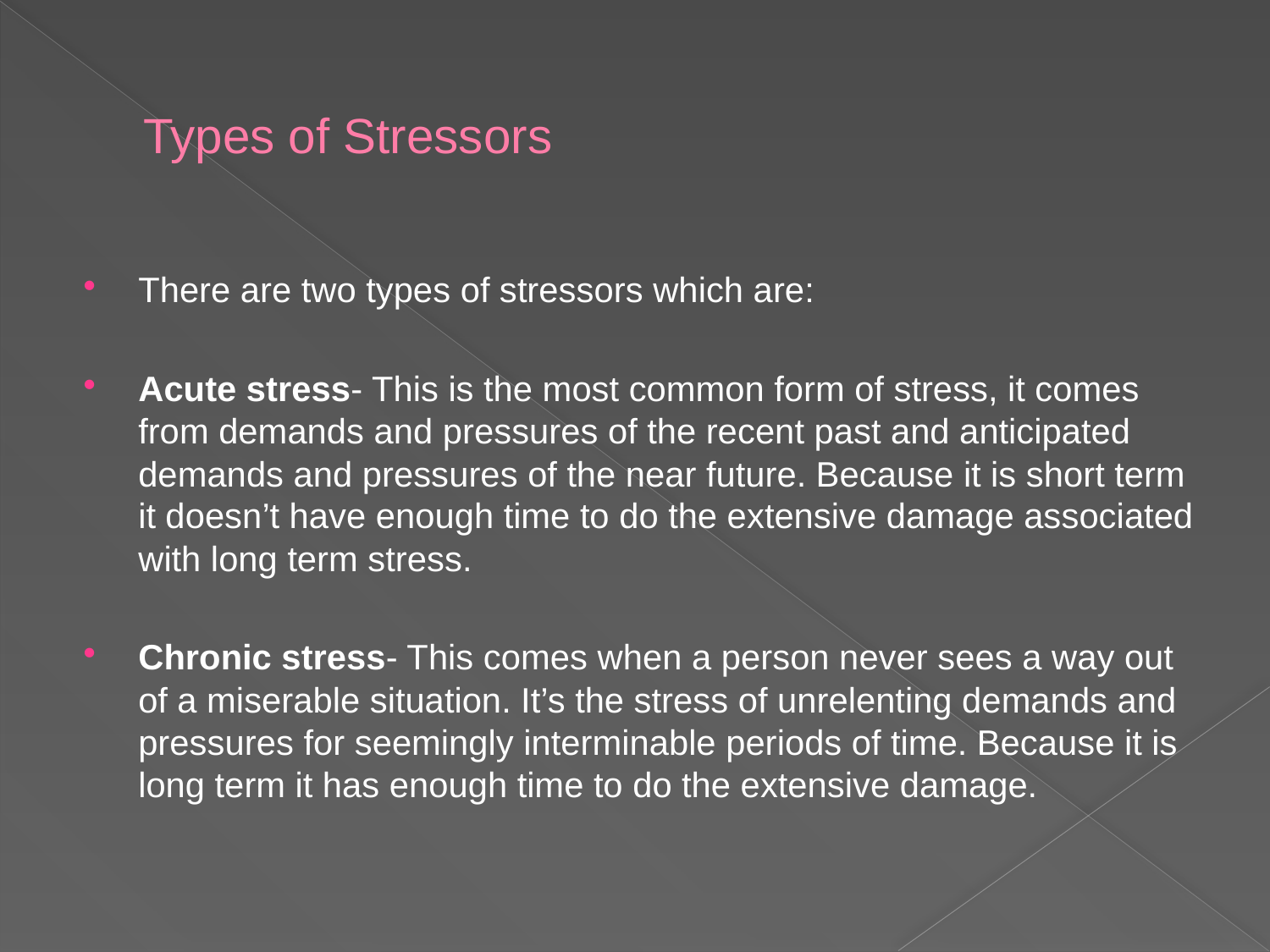

# Types of Stressors
There are two types of stressors which are:

Acute stress- This is the most common form of stress, it comes from demands and pressures of the recent past and anticipated demands and pressures of the near future. Because it is short term it doesn’t have enough time to do the extensive damage associated with long term stress.

Chronic stress- This comes when a person never sees a way out of a miserable situation. It’s the stress of unrelenting demands and pressures for seemingly interminable periods of time. Because it is long term it has enough time to do the extensive damage.